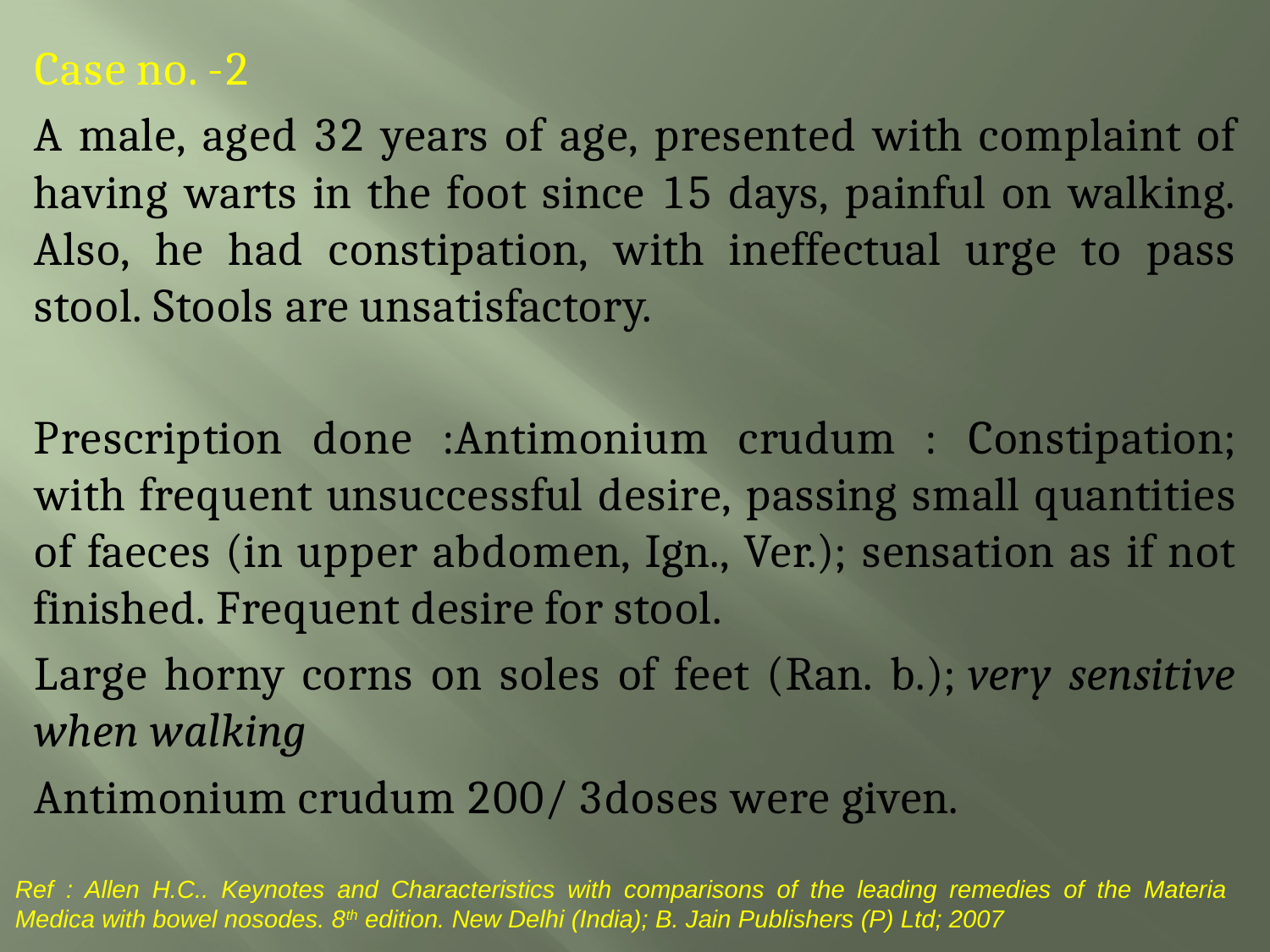

Case no. -2
A male, aged 32 years of age, presented with complaint of having warts in the foot since 15 days, painful on walking. Also, he had constipation, with ineffectual urge to pass stool. Stools are unsatisfactory.

Prescription done :Antimonium crudum : Constipation; with frequent unsuccessful desire, passing small quantities of faeces (in upper abdomen, Ign., Ver.); sensation as if not finished. Frequent desire for stool.
Large horny corns on soles of feet (Ran. b.); very sensitive when walking
Antimonium crudum 200/ 3doses were given.

Ref : Allen H.C.. Keynotes and Characteristics with comparisons of the leading remedies of the Materia Medica with bowel nosodes. 8th edition. New Delhi (India); B. Jain Publishers (P) Ltd; 2007